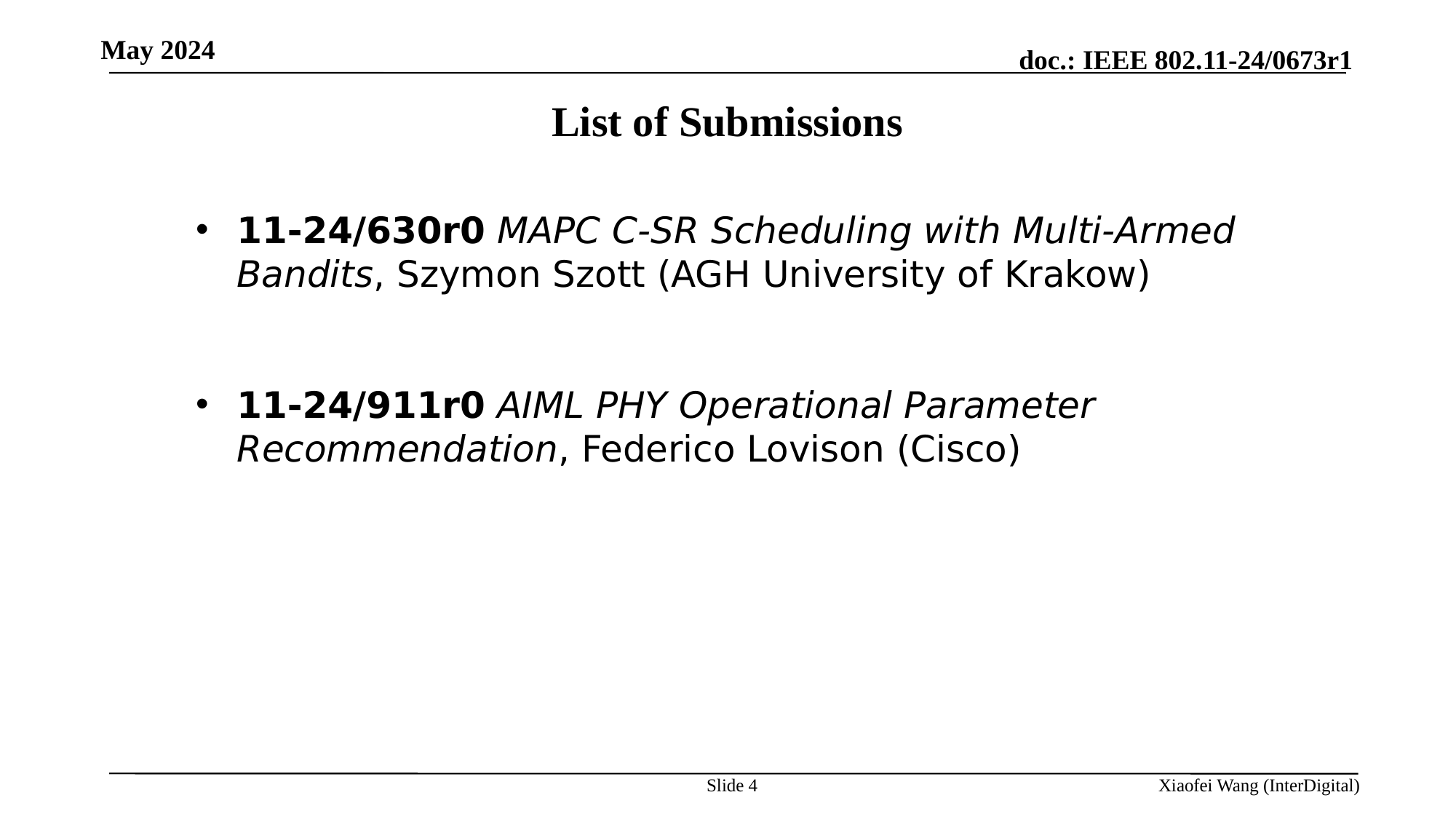

May 2024
List of Submissions

11-24/630r0 MAPC C-SR Scheduling with Multi-Armed Bandits, Szymon Szott (AGH University of Krakow)

11-24/911r0 AIML PHY Operational Parameter Recommendation, Federico Lovison (Cisco)

Slide 4
Xiaofei Wang (InterDigital)